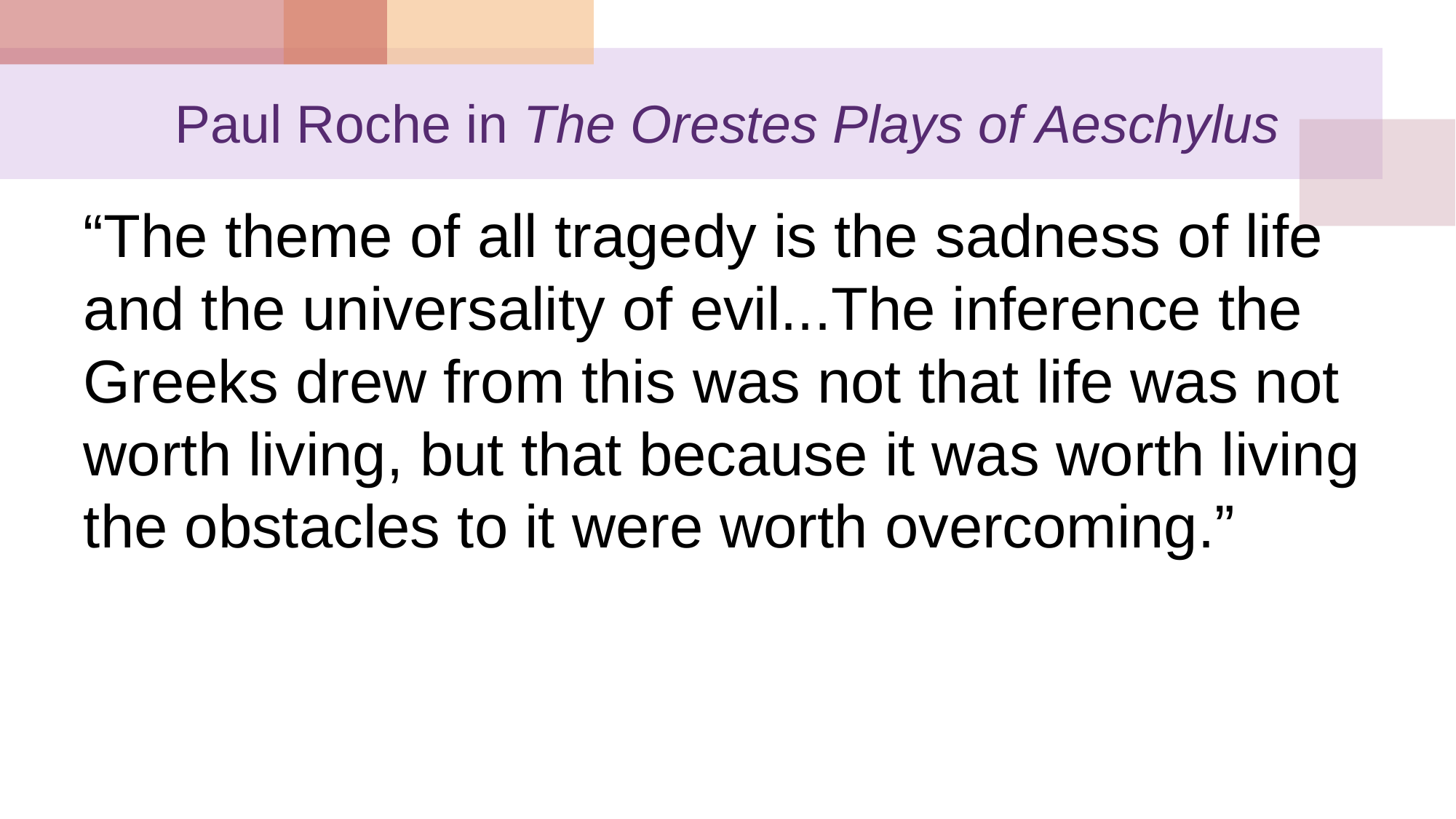

# Paul Roche in The Orestes Plays of Aeschylus
“The theme of all tragedy is the sadness of life and the universality of evil...The inference the Greeks drew from this was not that life was not worth living, but that because it was worth living the obstacles to it were worth overcoming.”